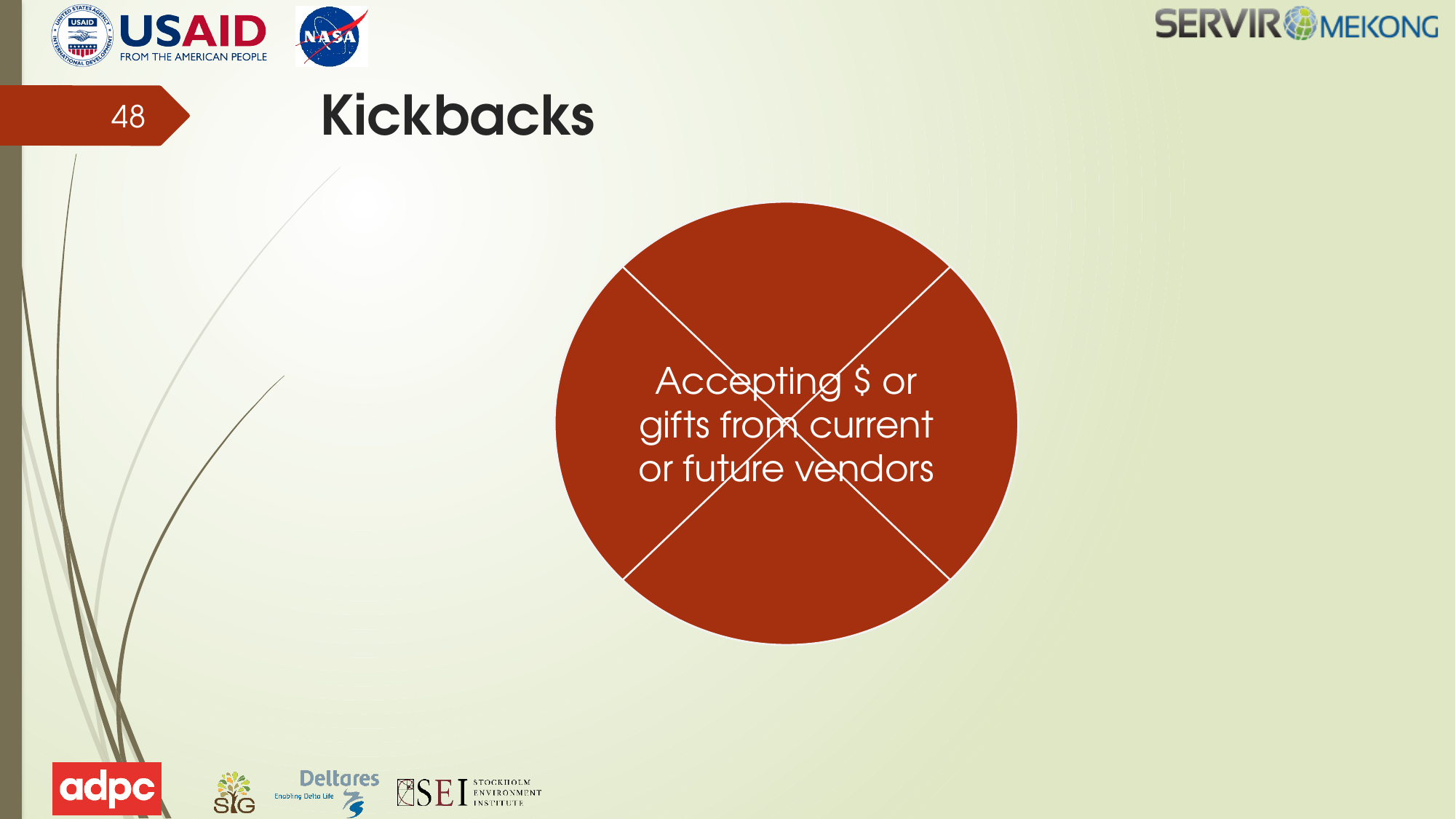

# Kickbacks
48
Accepting $ or gifts from current or future vendors